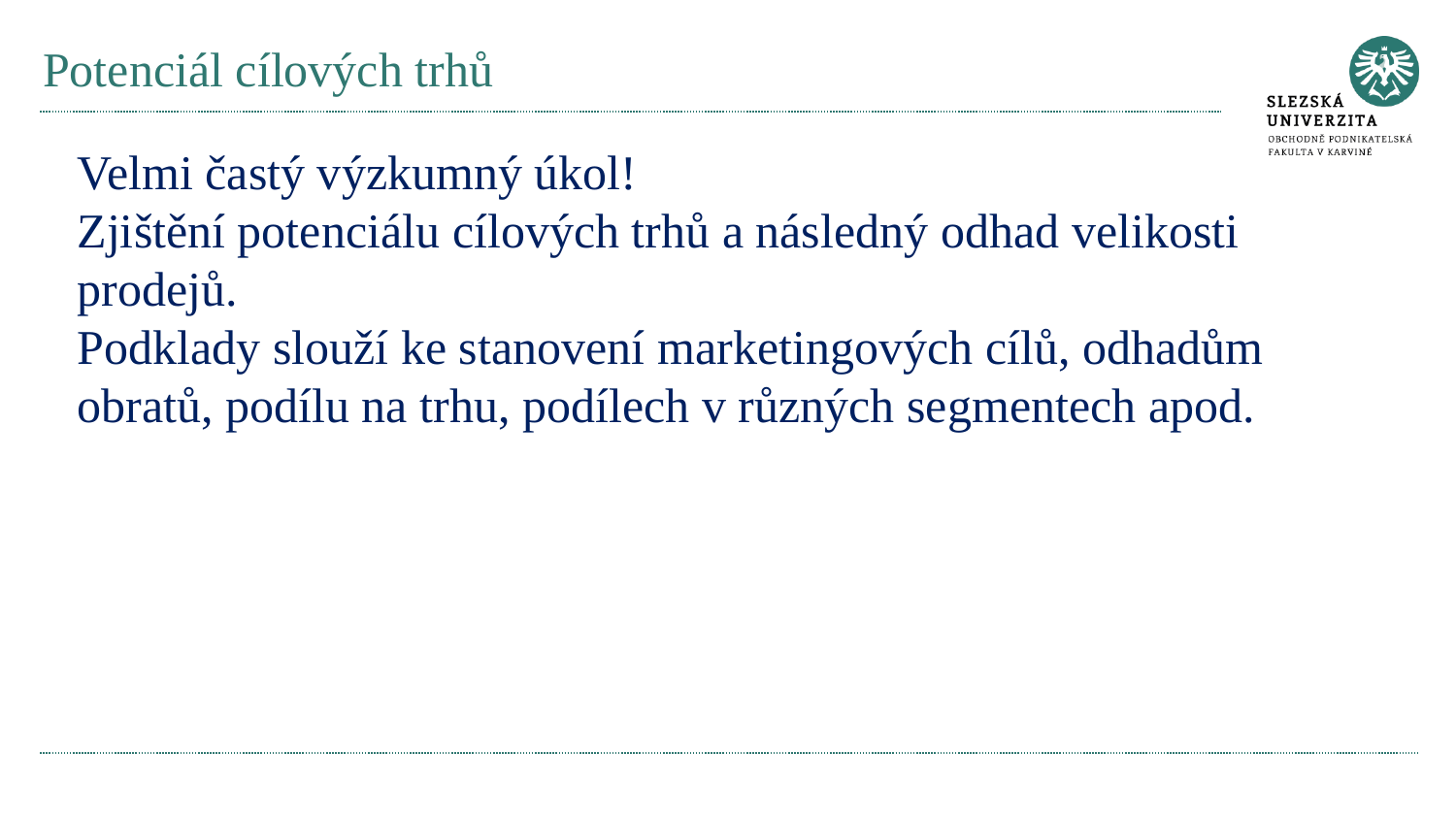

# Potenciál cílových trhů
Velmi častý výzkumný úkol!
Zjištění potenciálu cílových trhů a následný odhad velikosti prodejů.
Podklady slouží ke stanovení marketingových cílů, odhadům obratů, podílu na trhu, podílech v různých segmentech apod.